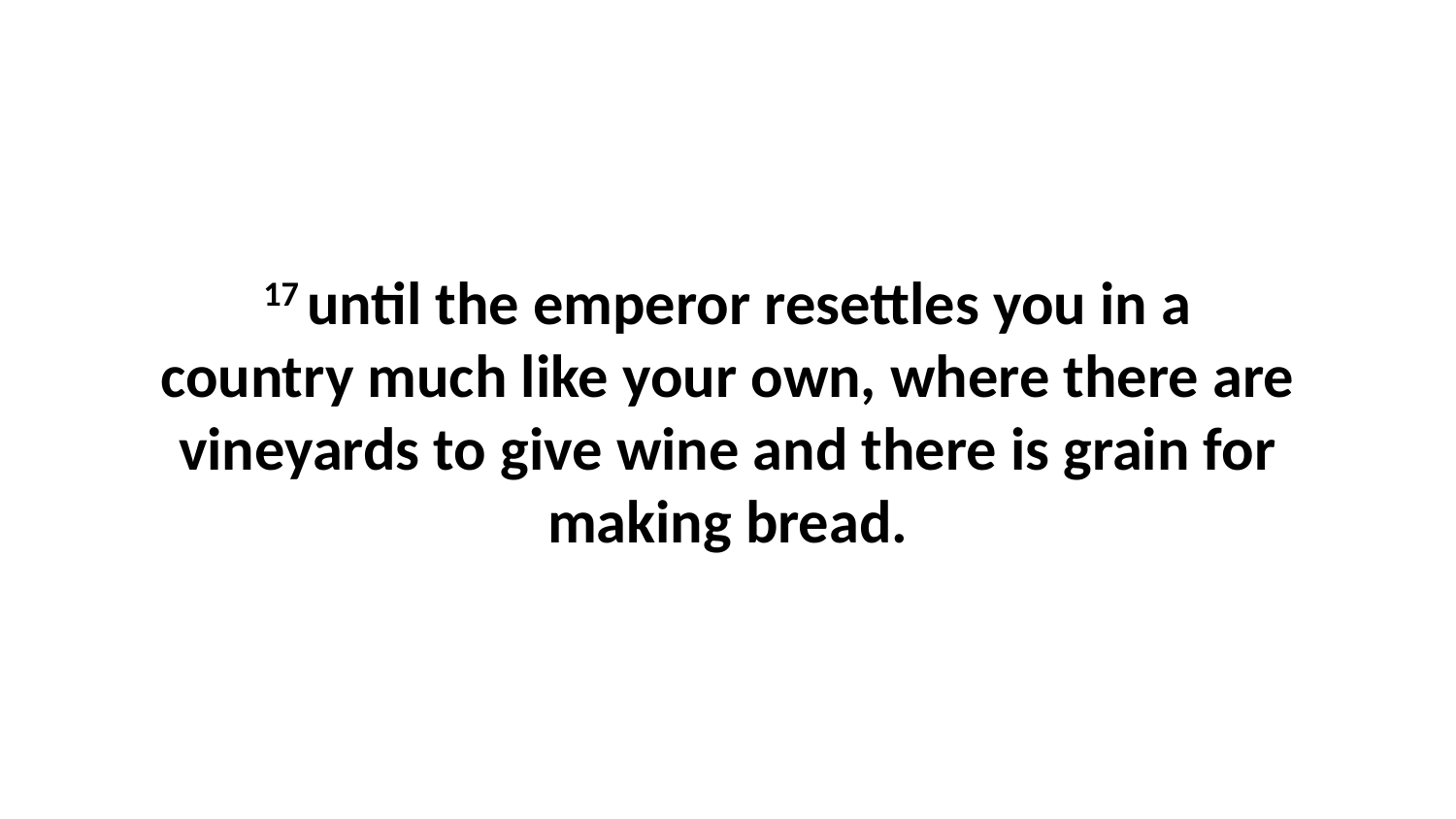

17 until the emperor resettles you in a country much like your own, where there are vineyards to give wine and there is grain for making bread.